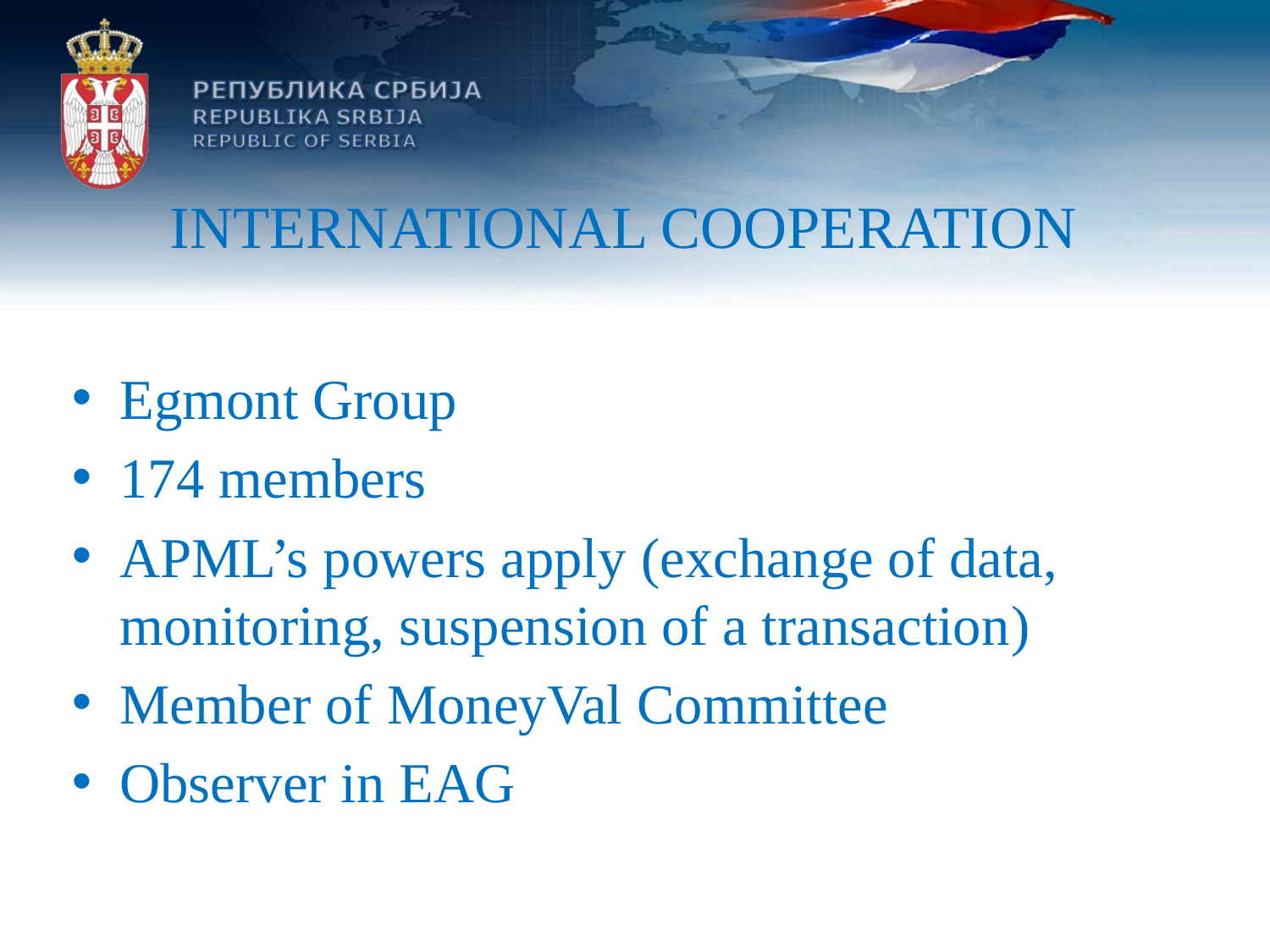

INTERNATIONAL COOPERATION

Egmont Group
174 members
APML’s powers apply (exchange of data, monitoring, suspension of a transaction)
Member of MoneyVal Committee
Observer in EAG